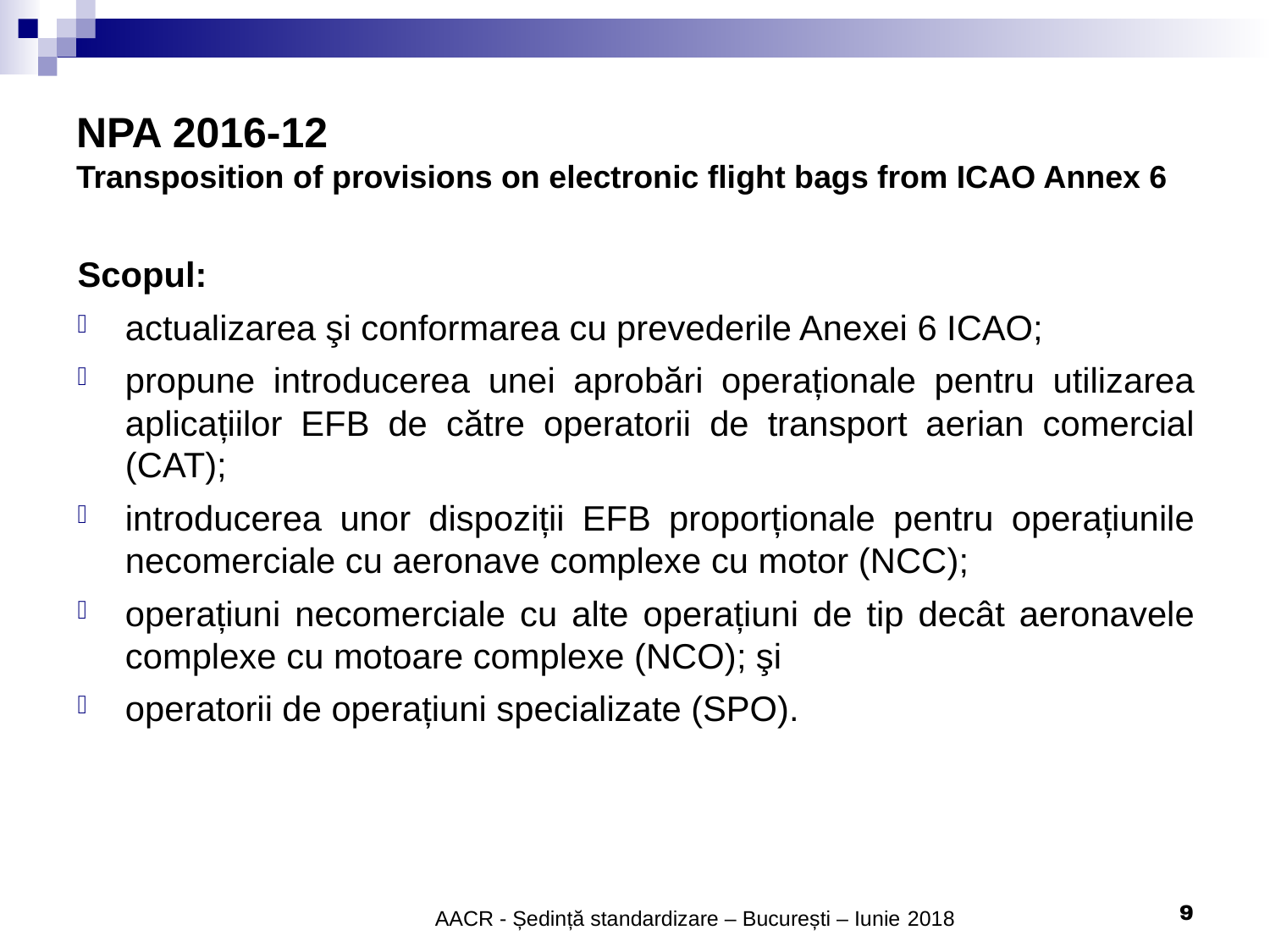

# NPA 2016-12 Transposition of provisions on electronic flight bags from ICAO Annex 6
Scopul:
actualizarea şi conformarea cu prevederile Anexei 6 ICAO;
propune introducerea unei aprobări operaționale pentru utilizarea aplicațiilor EFB de către operatorii de transport aerian comercial (CAT);
introducerea unor dispoziții EFB proporționale pentru operațiunile necomerciale cu aeronave complexe cu motor (NCC);
operațiuni necomerciale cu alte operațiuni de tip decât aeronavele complexe cu motoare complexe (NCO); şi
operatorii de operațiuni specializate (SPO).

9
AACR - Ședință standardizare – București – Iunie 2018